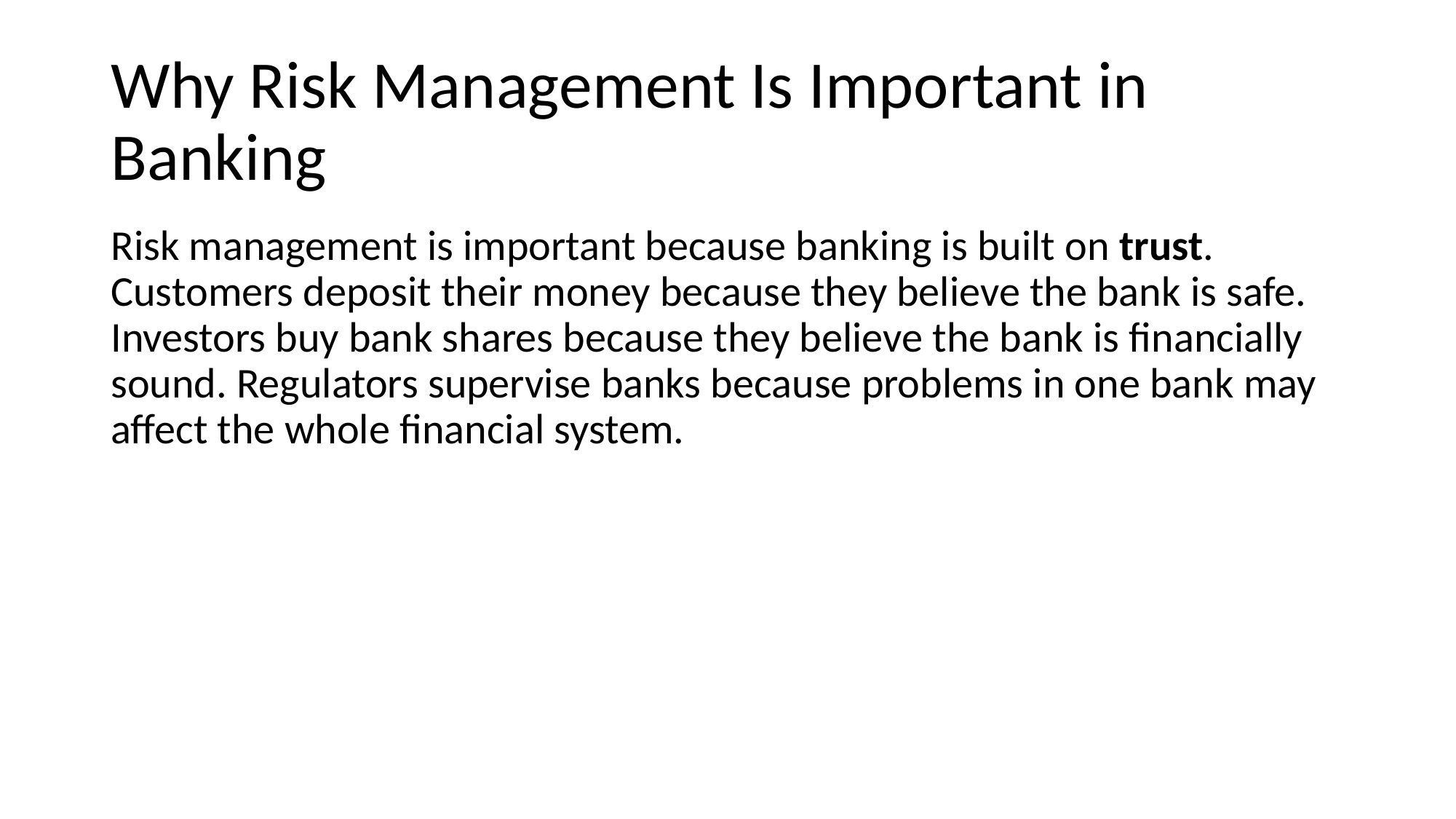

# Why Risk Management Is Important in Banking
Risk management is important because banking is built on trust. Customers deposit their money because they believe the bank is safe. Investors buy bank shares because they believe the bank is financially sound. Regulators supervise banks because problems in one bank may affect the whole financial system.